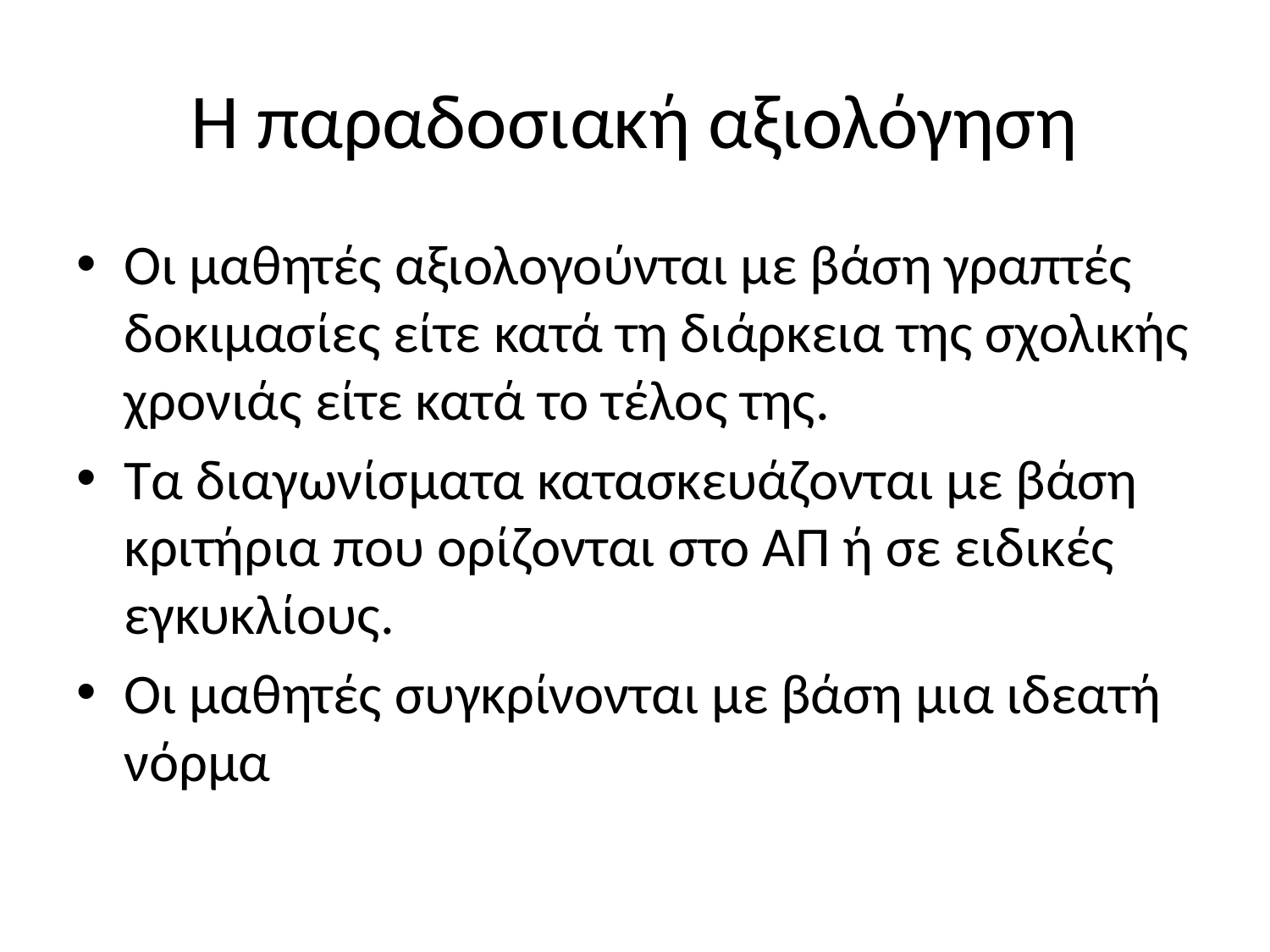

# Η παραδοσιακή αξιολόγηση
Οι μαθητές αξιολογούνται με βάση γραπτές δοκιμασίες είτε κατά τη διάρκεια της σχολικής χρονιάς είτε κατά το τέλος της.
Τα διαγωνίσματα κατασκευάζονται με βάση κριτήρια που ορίζονται στο ΑΠ ή σε ειδικές εγκυκλίους.
Οι μαθητές συγκρίνονται με βάση μια ιδεατή νόρμα